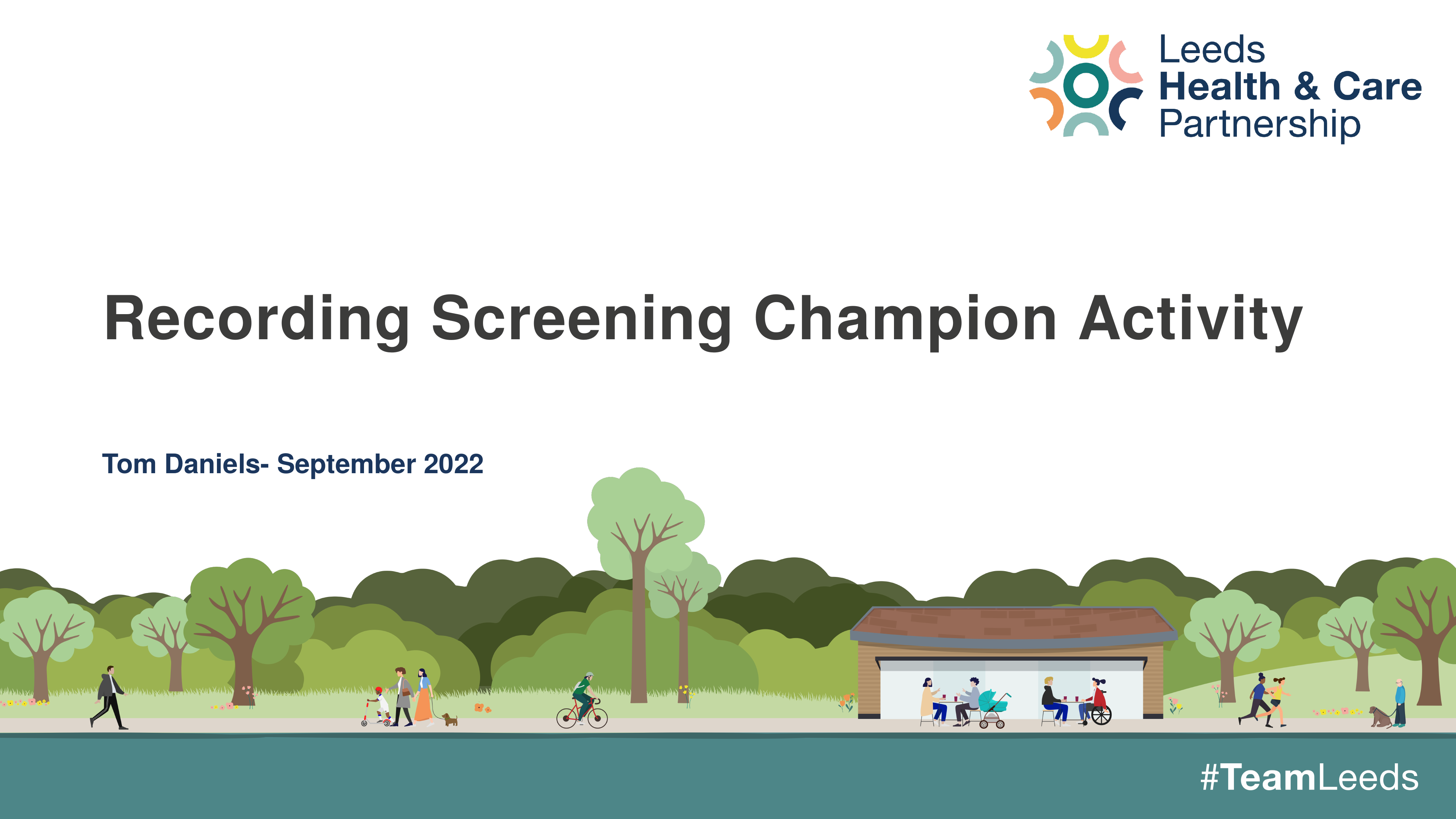

# Recording Screening Champion Activity
Tom Daniels- September 2022